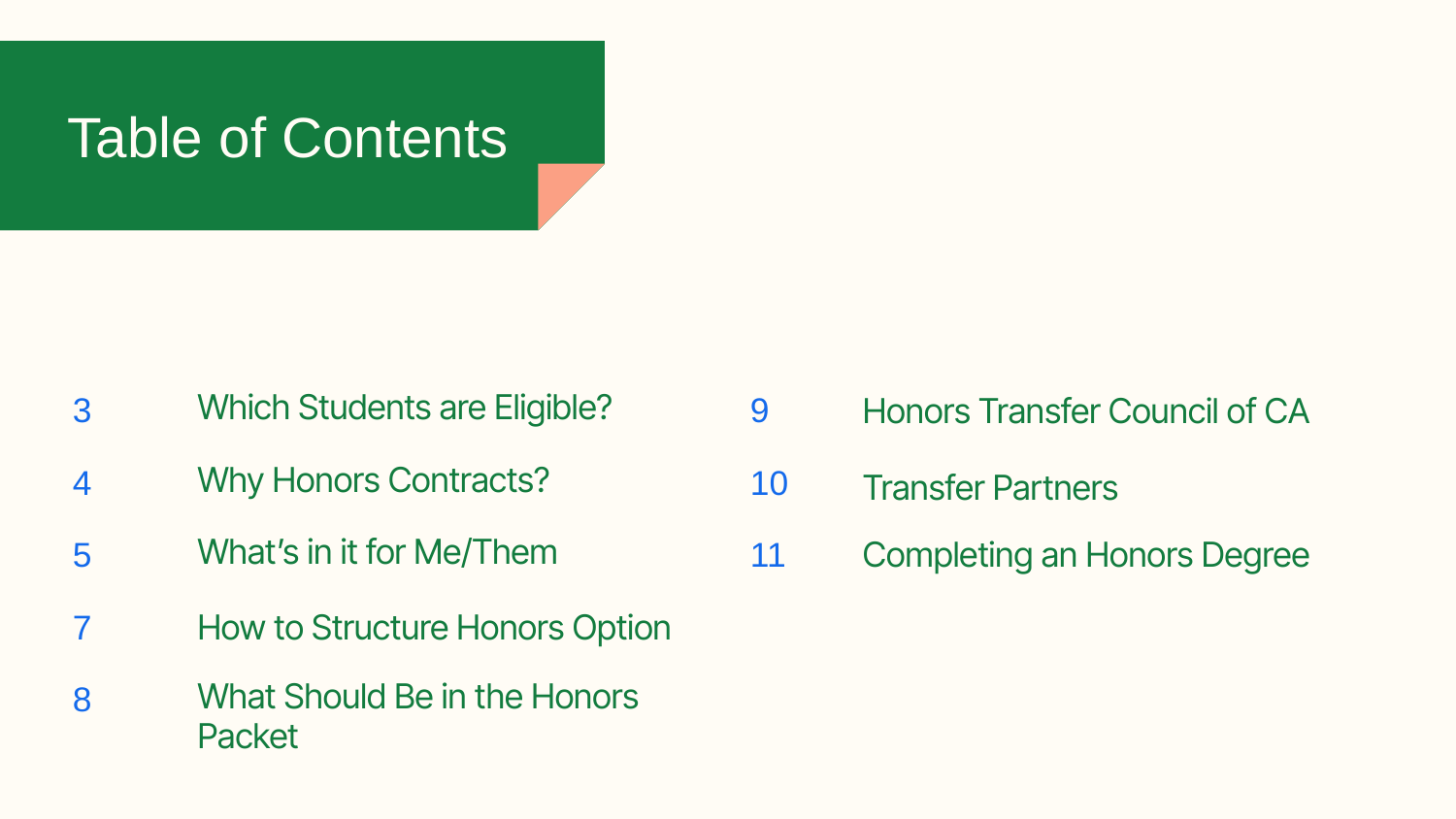

# Table of Contents
3
Which Students are Eligible?
9
Honors Transfer Council of CA
4
10
Why Honors Contracts?
Transfer Partners
5
11
What’s in it for Me/Them
Completing an Honors Degree
How to Structure Honors Option

7
8
What Should Be in the Honors Packet